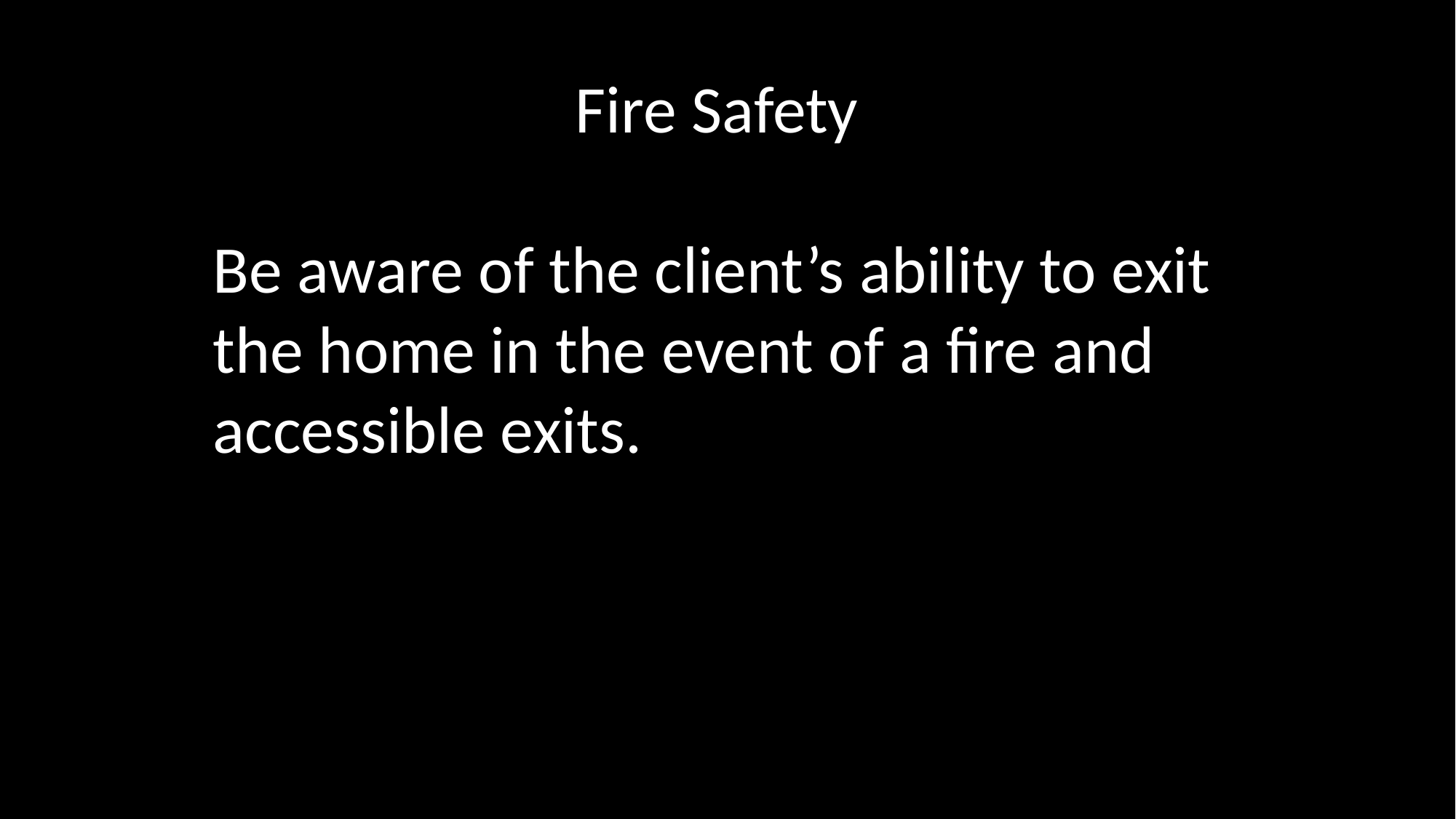

Fire Safety

Be aware of the client’s ability to exit the home in the event of a fire and accessible exits.